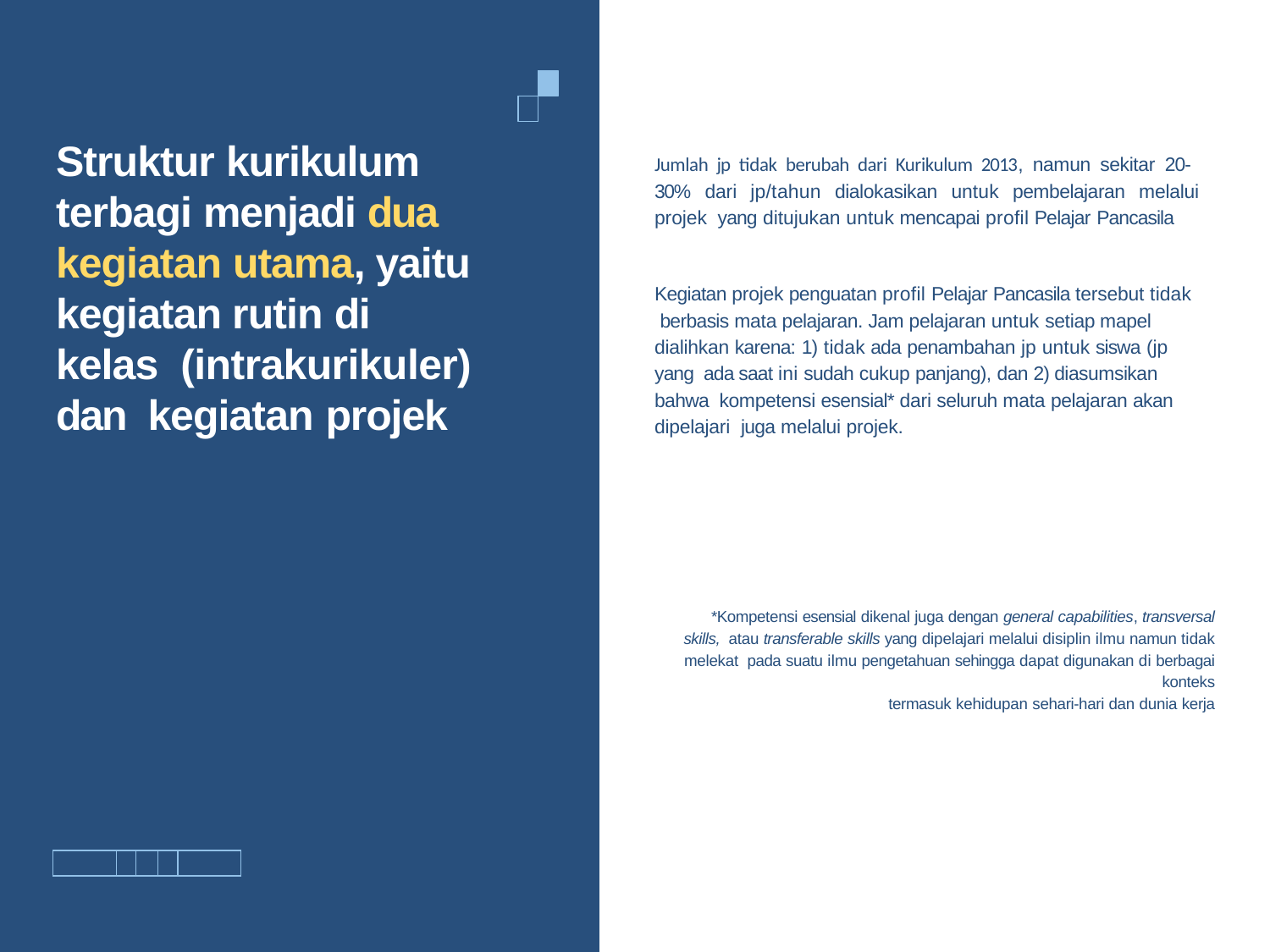

Struktur kurikulum  terbagi menjadi dua  kegiatan utama, yaitu  kegiatan rutin di kelas  (intrakurikuler) dan  kegiatan projek
# Jumlah jp tidak berubah dari Kurikulum 2013, namun sekitar 20-  30% dari jp/tahun dialokasikan untuk pembelajaran melalui projek  yang ditujukan untuk mencapai profil Pelajar Pancasila
Kegiatan projek penguatan profil Pelajar Pancasila tersebut tidak  berbasis mata pelajaran. Jam pelajaran untuk setiap mapel  dialihkan karena: 1) tidak ada penambahan jp untuk siswa (jp yang  ada saat ini sudah cukup panjang), dan 2) diasumsikan bahwa  kompetensi esensial* dari seluruh mata pelajaran akan dipelajari  juga melalui projek.
*Kompetensi esensial dikenal juga dengan general capabilities, transversal skills,  atau transferable skills yang dipelajari melalui disiplin ilmu namun tidak melekat  pada suatu ilmu pengetahuan sehingga dapat digunakan di berbagai konteks
termasuk kehidupan sehari-hari dan dunia kerja
|  |  |  |  |  |
| --- | --- | --- | --- | --- |